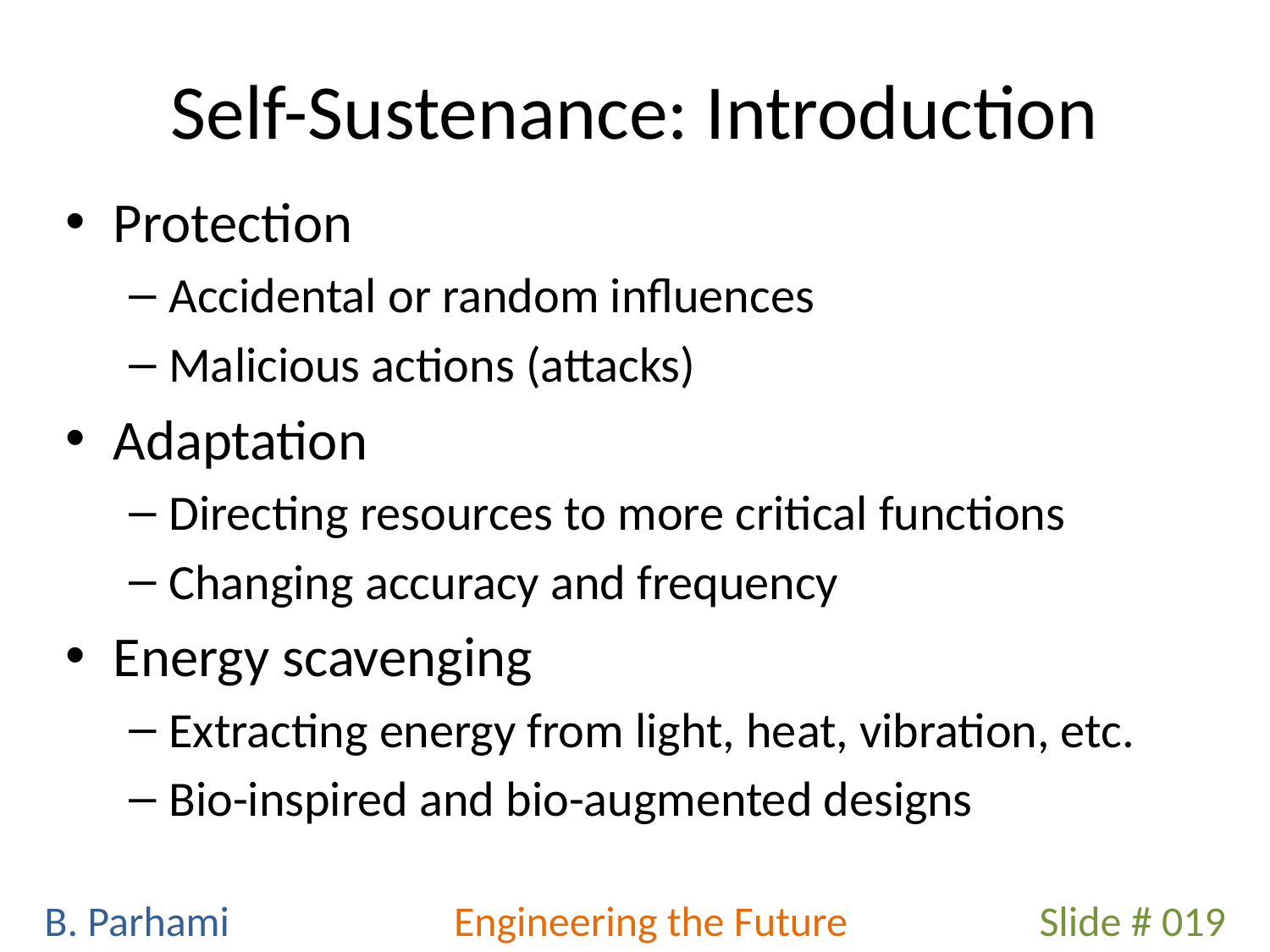

# Self-Sustenance: Introduction
Protection
Accidental or random influences
Malicious actions (attacks)
Adaptation
Directing resources to more critical functions
Changing accuracy and frequency
Energy scavenging
Extracting energy from light, heat, vibration, etc.
Bio-inspired and bio-augmented designs
Slide # 019
B. Parhami
Engineering the Future